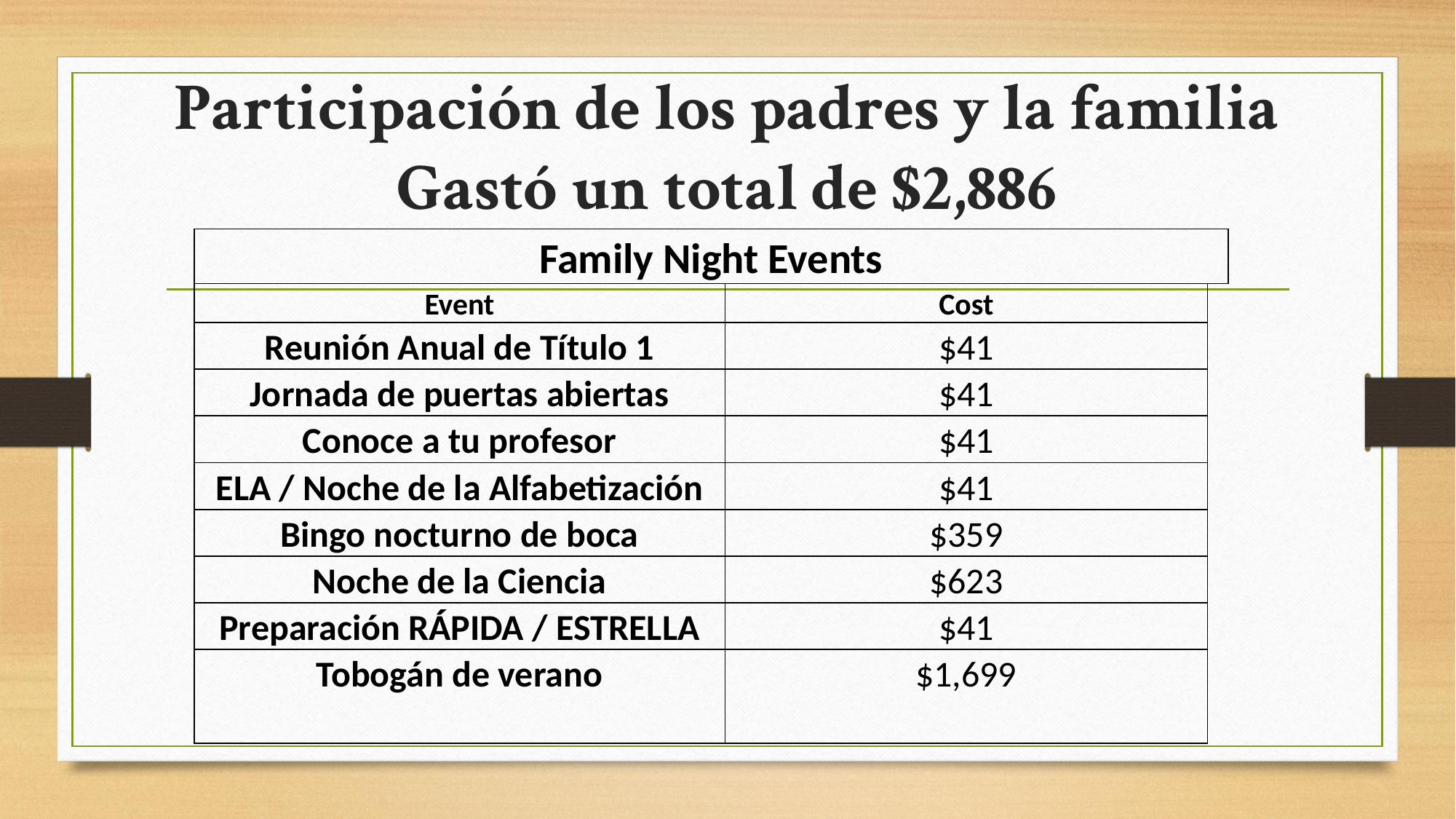

# Participación de los padres y la familia Gastó un total de $2,886
| Family Night Events |  |  |
| --- | --- | --- |
| Event | Cost |  |
| Reunión Anual de Título 1 | $41 |  |
| Jornada de puertas abiertas | $41 |  |
| Conoce a tu profesor | $41 |  |
| ELA / Noche de la Alfabetización | $41 |  |
| Bingo nocturno de boca | $359 |  |
| Noche de la Ciencia | $623 |  |
| Preparación RÁPIDA / ESTRELLA | $41 |  |
| Tobogán de verano | $1,699 |  |
|  |  |  |